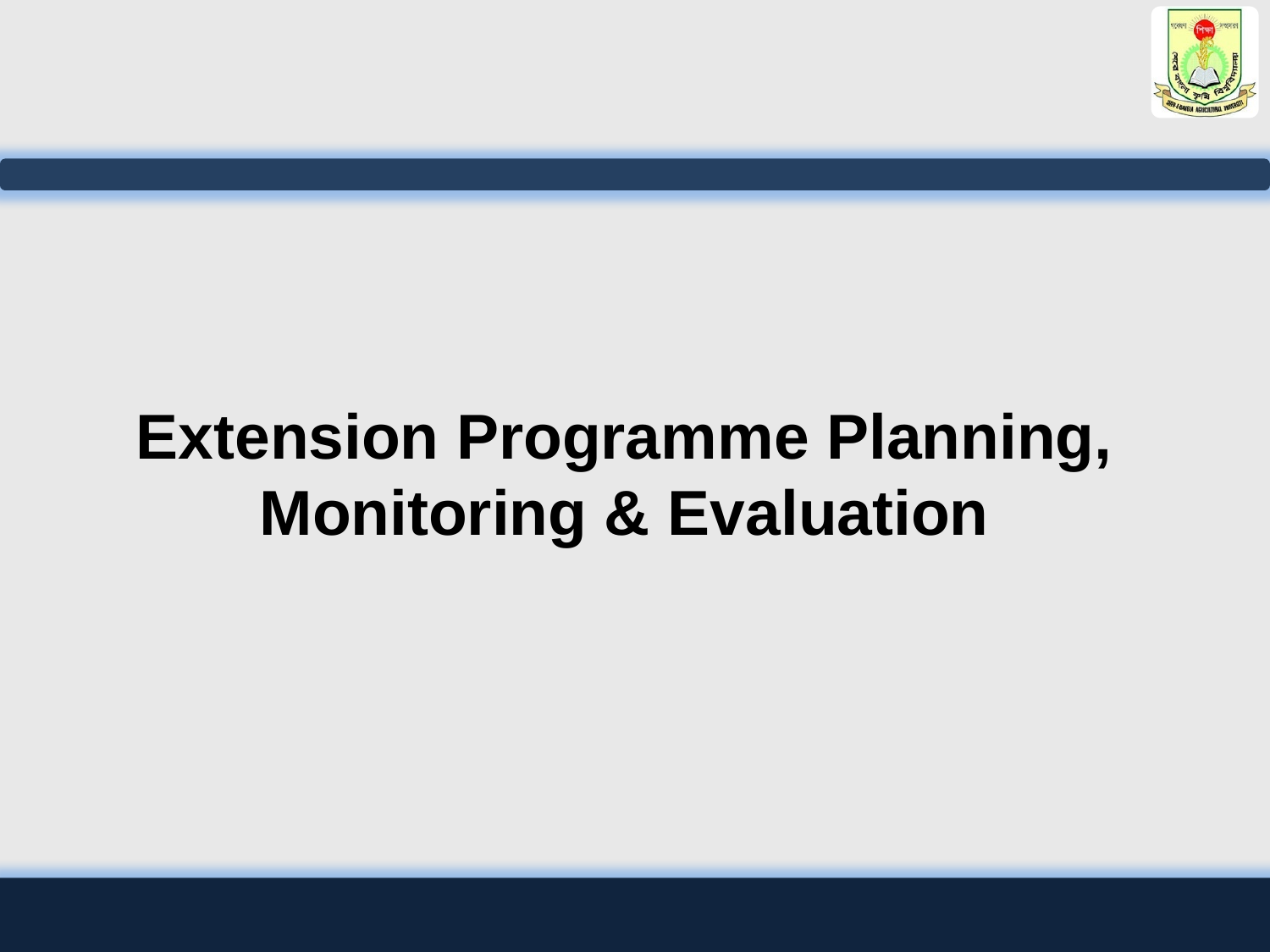

# Extension Programme Planning, Monitoring & Evaluation